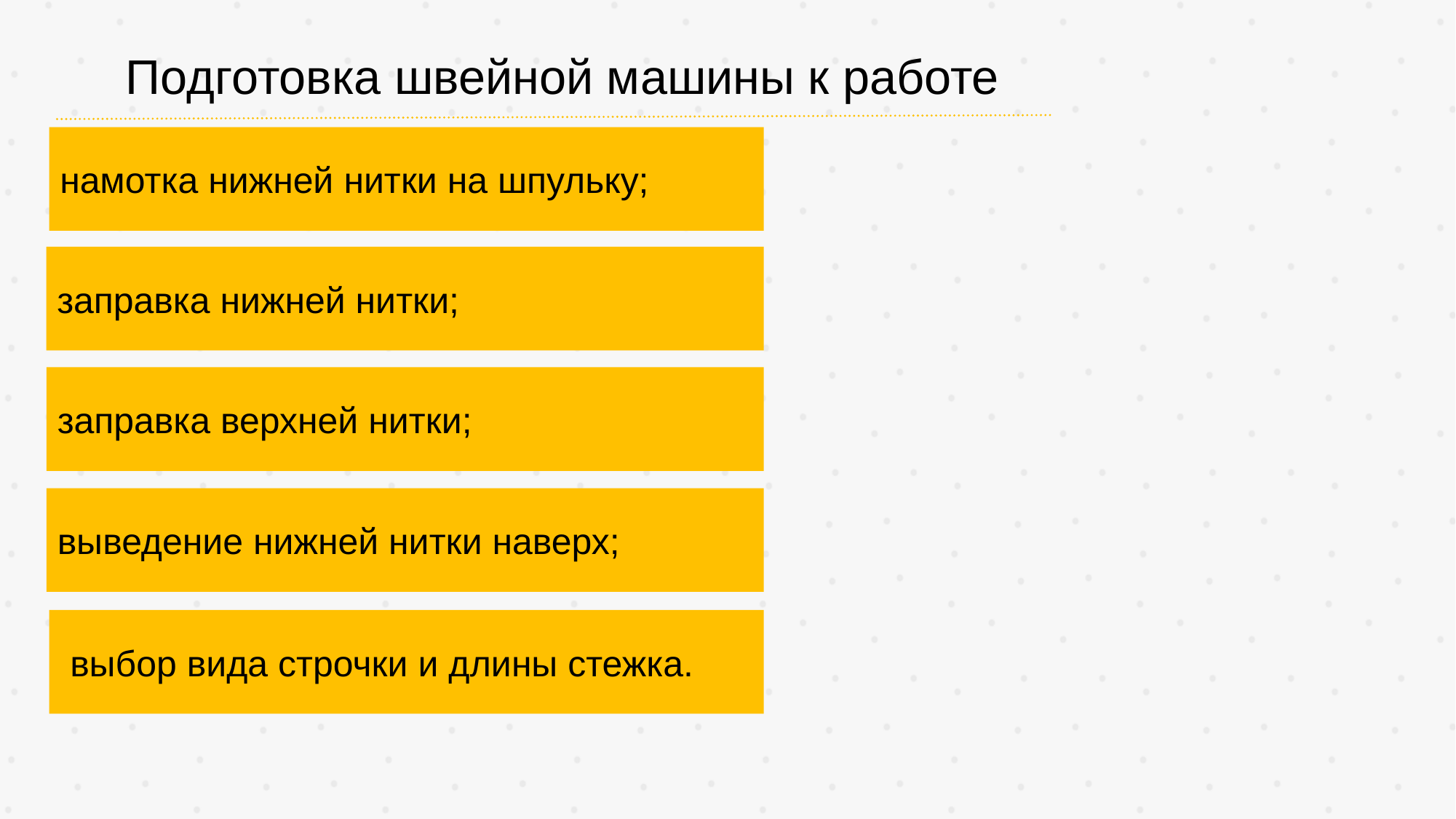

Подготовка швейной машины к работе
намотка нижней нитки на шпульку;
заправка нижней нитки;
заправка верхней нитки;
выведение нижней нитки наверх;
 выбор вида строчки и длины стежка.